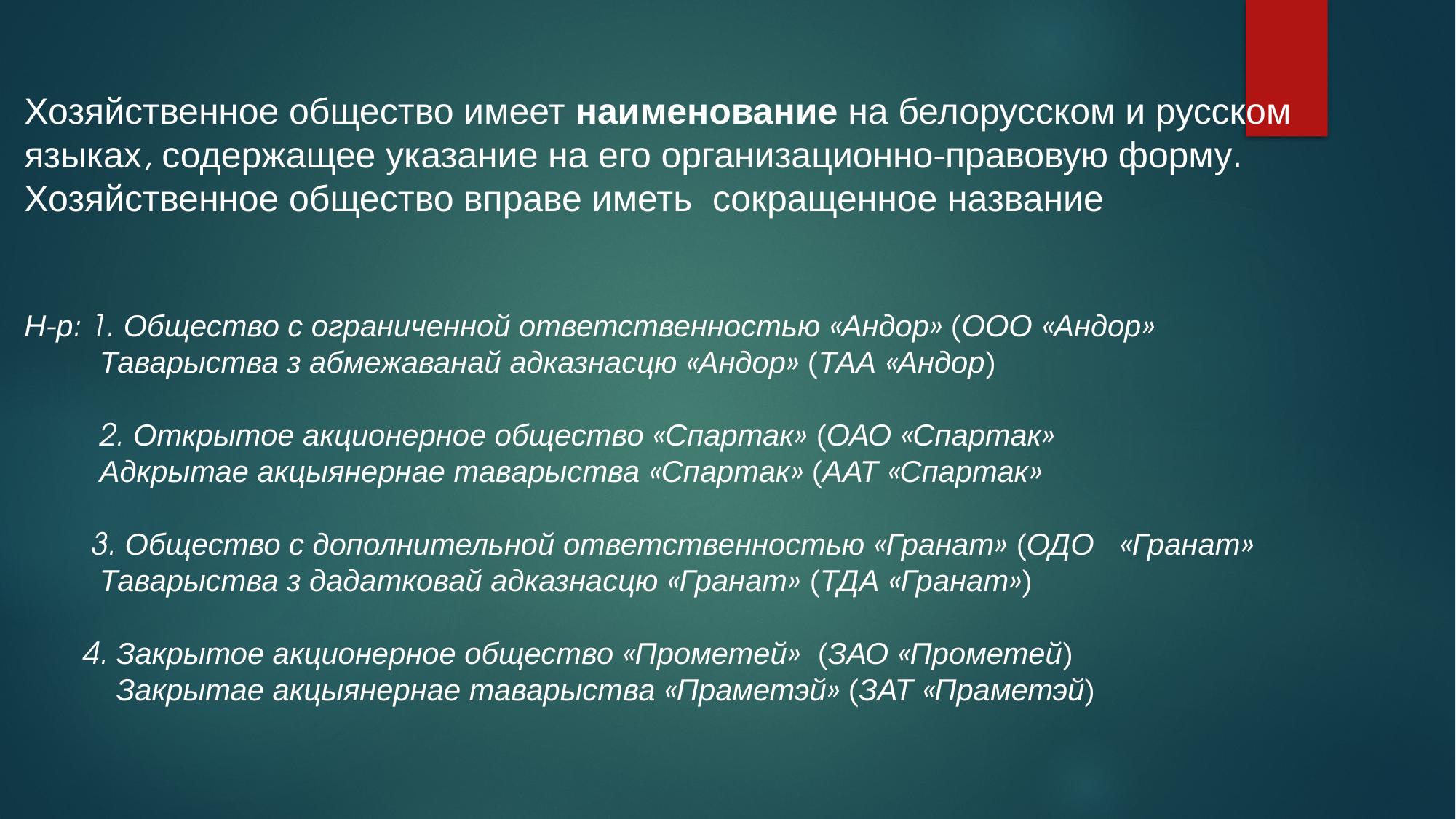

Хозяйственное общество имеет наименование на белорусском и русском языках, содержащее указание на его организационно-правовую форму. Хозяйственное общество вправе иметь  сокращенное название

Н-р: 1. Общество с ограниченной ответственностью «Андор» (ООО «Андор»
         Таварыства з абмежаванай адказнасцю «Андор» (ТАА «Андор)

         2. Открытое акционерное общество «Спартак» (ОАО «Спартак»
         Адкрытае акцыянернае таварыства «Спартак» (ААТ «Спартак»

        3. Общество с дополнительной ответственностью «Гранат» (ОДО   «Гранат»
         Таварыства з дадатковай адказнасцю «Гранат» (ТДА «Гранат»)

       4. Закрытое акционерное общество «Прометей»  (ЗАО «Прометей)
           Закрытае акцыянернае таварыства «Праметэй» (ЗАТ «Праметэй)